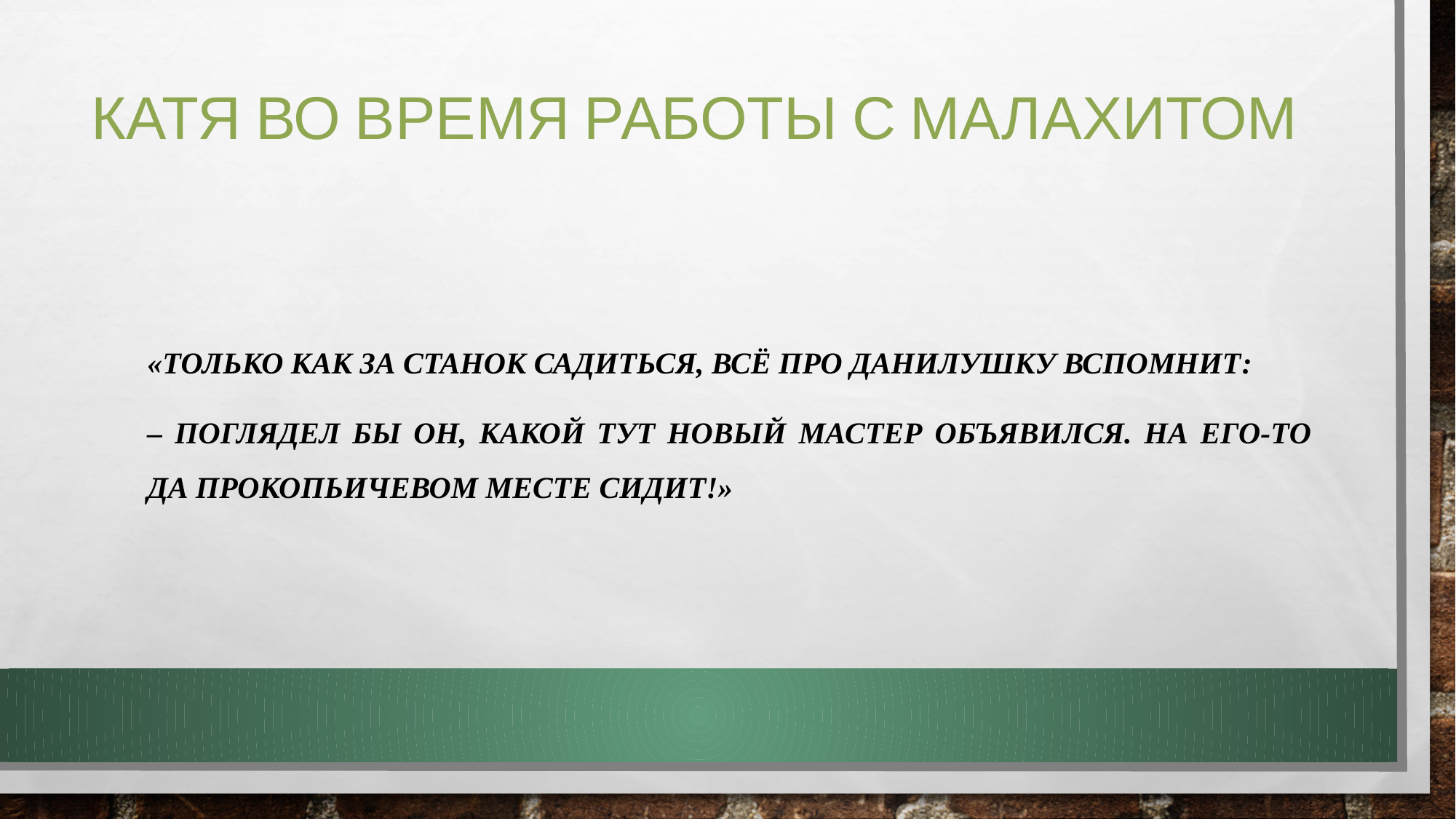

# Катя во время работы с малахитом
«Только как за станок садиться, всё про Данилушку вспомнит:
– Поглядел бы он, какой тут новый мастер объявился. На его-то да Прокопьичевом месте сидит!»